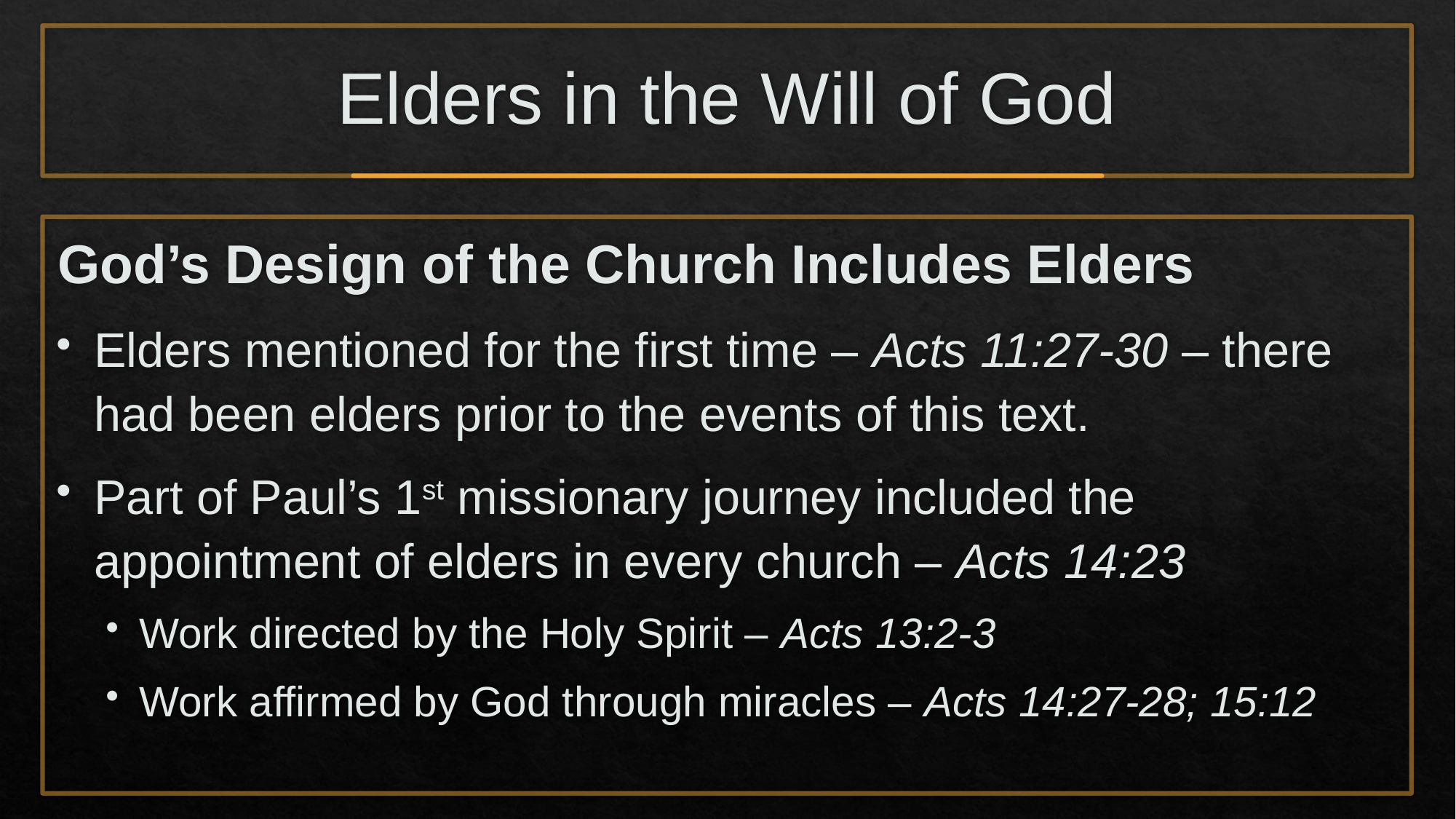

# Elders in the Will of God
God’s Design of the Church Includes Elders
Elders mentioned for the first time – Acts 11:27-30 – there had been elders prior to the events of this text.
Part of Paul’s 1st missionary journey included the appointment of elders in every church – Acts 14:23
Work directed by the Holy Spirit – Acts 13:2-3
Work affirmed by God through miracles – Acts 14:27-28; 15:12